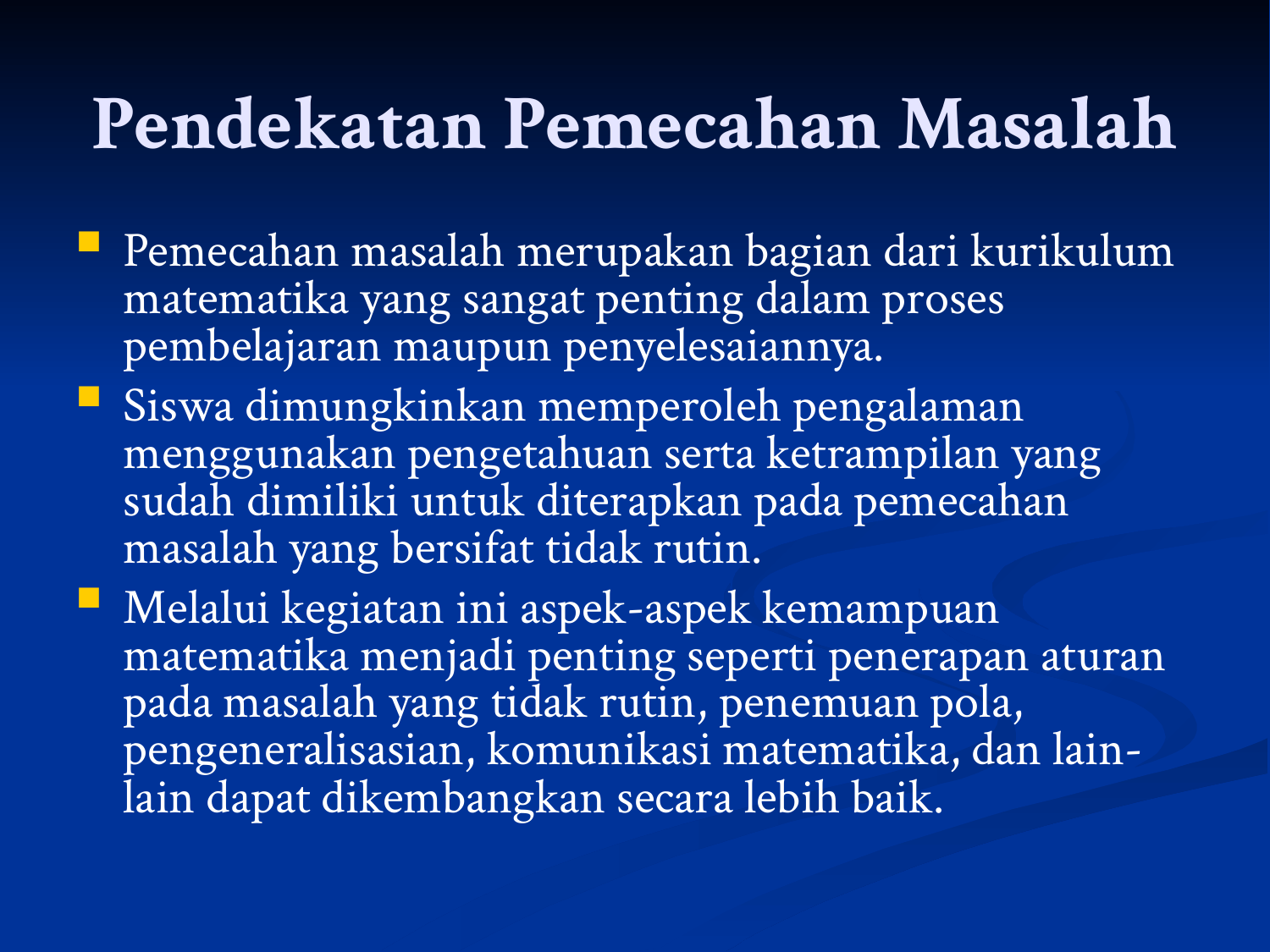

Pendekatan Pemecahan Masalah
Pemecahan masalah merupakan bagian dari kurikulum matematika yang sangat penting dalam proses pembelajaran maupun penyelesaiannya.
Siswa dimungkinkan memperoleh pengalaman menggunakan pengetahuan serta ketrampilan yang sudah dimiliki untuk diterapkan pada pemecahan masalah yang bersifat tidak rutin.
Melalui kegiatan ini aspek-aspek kemampuan matematika menjadi penting seperti penerapan aturan pada masalah yang tidak rutin, penemuan pola, pengeneralisasian, komunikasi matematika, dan lain-lain dapat dikembangkan secara lebih baik.